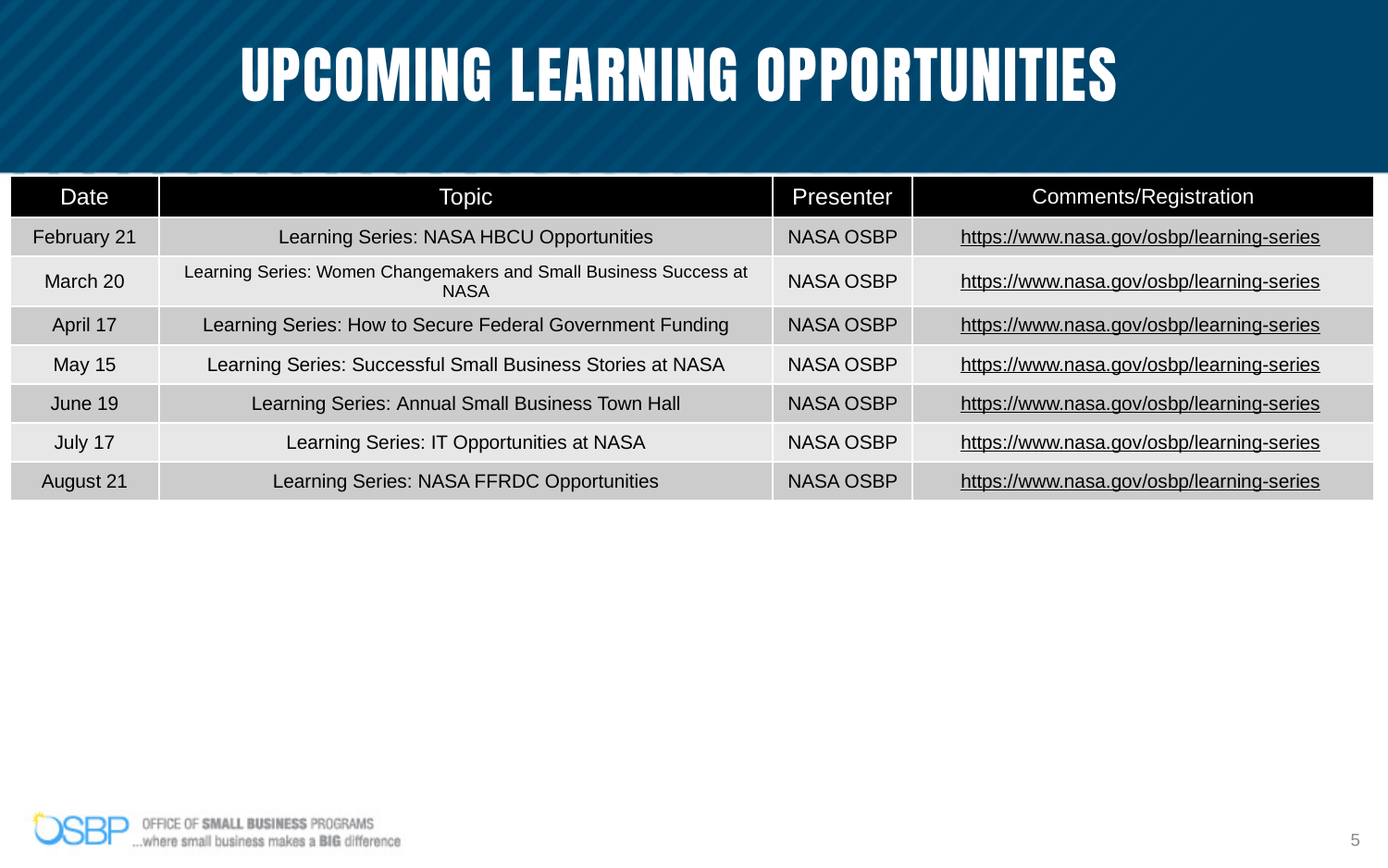

# Upcoming Learning Opportunities
| Date | Topic | Presenter | Comments/Registration |
| --- | --- | --- | --- |
| February 21 | Learning Series: NASA HBCU Opportunities | NASA OSBP | https://www.nasa.gov/osbp/learning-series |
| March 20 | Learning Series: Women Changemakers and Small Business Success at NASA | NASA OSBP | https://www.nasa.gov/osbp/learning-series |
| April 17 | Learning Series: How to Secure Federal Government Funding | NASA OSBP | https://www.nasa.gov/osbp/learning-series |
| May 15 | Learning Series: Successful Small Business Stories at NASA | NASA OSBP | https://www.nasa.gov/osbp/learning-series |
| June 19 | Learning Series: Annual Small Business Town Hall | NASA OSBP | https://www.nasa.gov/osbp/learning-series |
| July 17 | Learning Series: IT Opportunities at NASA | NASA OSBP | https://www.nasa.gov/osbp/learning-series |
| August 21 | Learning Series: NASA FFRDC Opportunities | NASA OSBP | https://www.nasa.gov/osbp/learning-series |
5